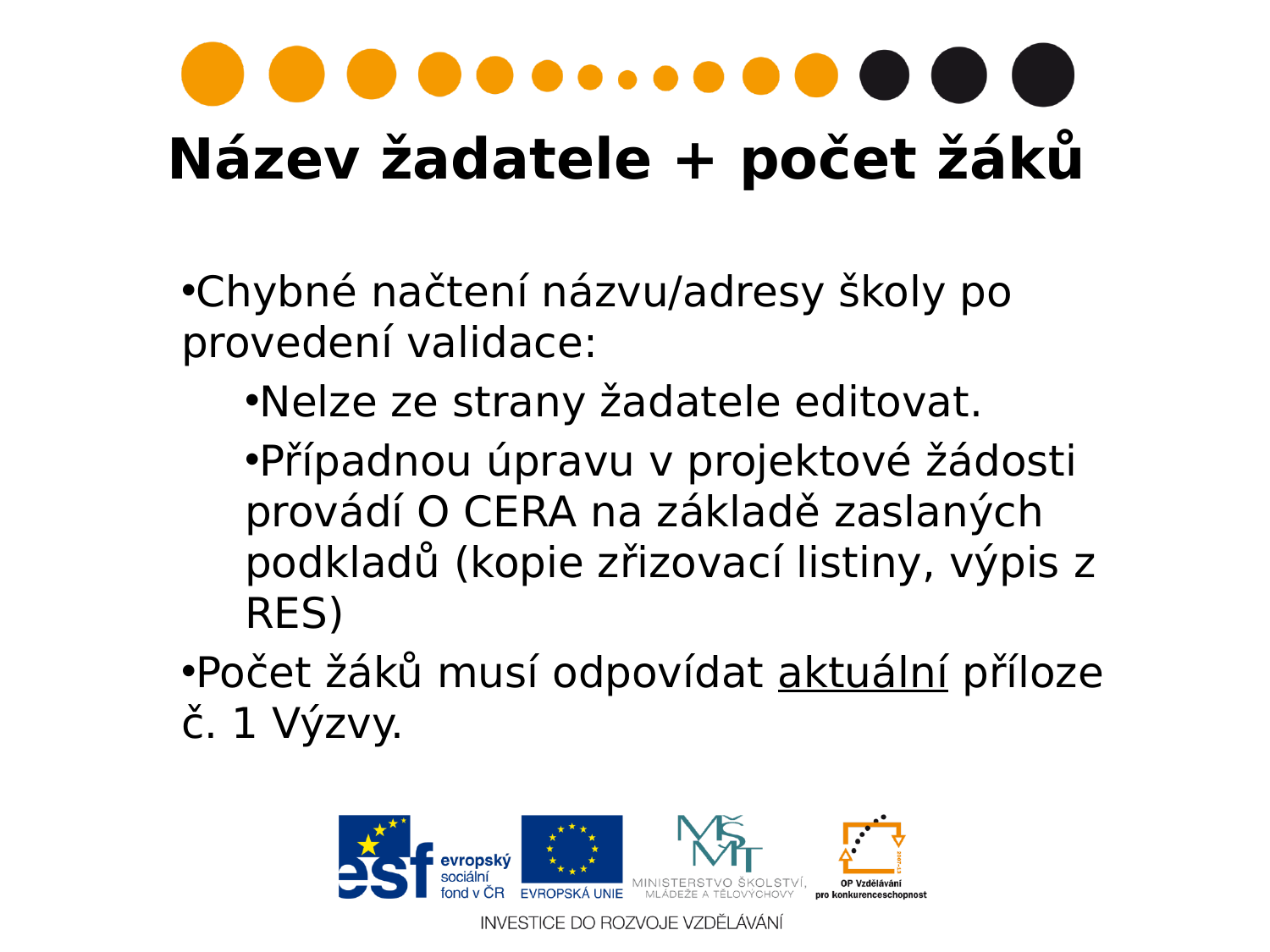

# Název žadatele + počet žáků
Chybné načtení názvu/adresy školy po provedení validace:
Nelze ze strany žadatele editovat.
Případnou úpravu v projektové žádosti provádí O CERA na základě zaslaných podkladů (kopie zřizovací listiny, výpis z RES)
Počet žáků musí odpovídat aktuální příloze č. 1 Výzvy.